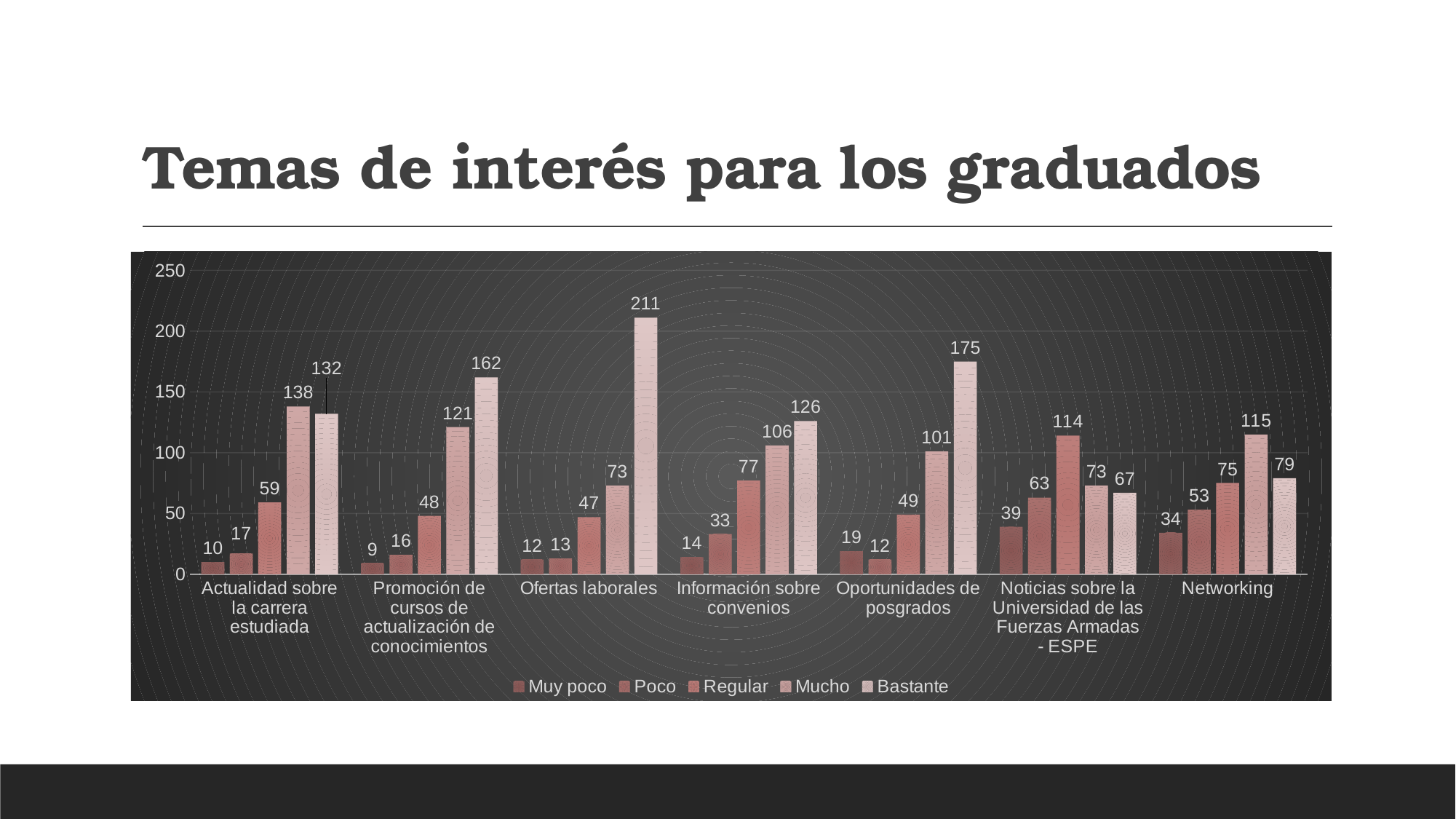

# Temas de interés para los graduados

### Chart

| Category | Muy poco | Poco | Regular | Mucho | Bastante |
|---|---|---|---|---|---|
| Actualidad sobre la carrera estudiada | 10.0 | 17.0 | 59.0 | 138.0 | 132.0 |
| Promoción de cursos de actualización de conocimientos | 9.0 | 16.0 | 48.0 | 121.0 | 162.0 |
| Ofertas laborales | 12.0 | 13.0 | 47.0 | 73.0 | 211.0 |
| Información sobre convenios | 14.0 | 33.0 | 77.0 | 106.0 | 126.0 |
| Oportunidades de posgrados | 19.0 | 12.0 | 49.0 | 101.0 | 175.0 |
| Noticias sobre la Universidad de las Fuerzas Armadas - ESPE | 39.0 | 63.0 | 114.0 | 73.0 | 67.0 |
| Networking | 34.0 | 53.0 | 75.0 | 115.0 | 79.0 |